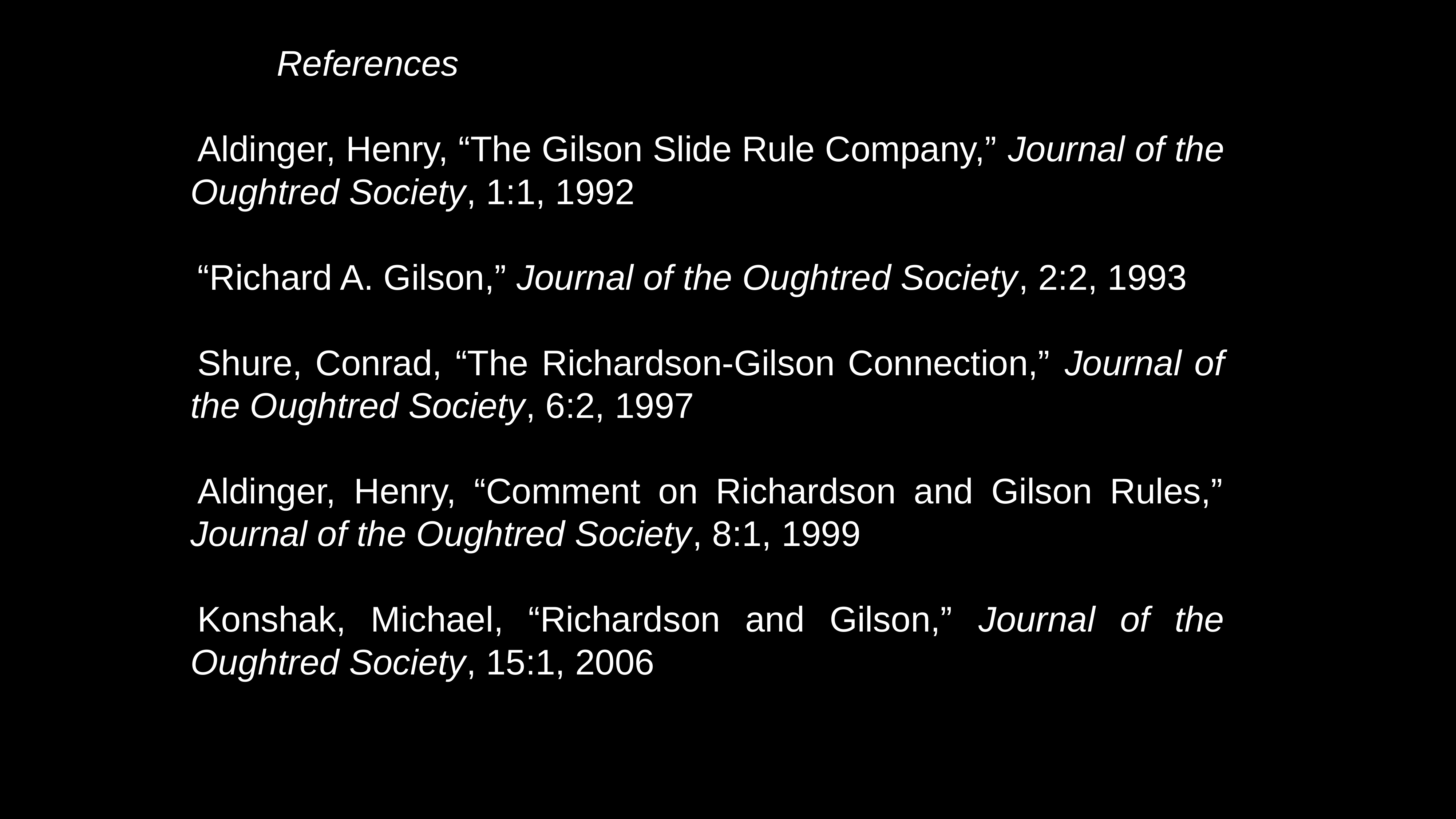

#
        References

Aldinger, Henry, “The Gilson Slide Rule Company,” Journal of the Oughtred Society, 1:1, 1992

“Richard A. Gilson,” Journal of the Oughtred Society, 2:2, 1993

Shure, Conrad, “The Richardson-Gilson Connection,” Journal of the Oughtred Society, 6:2, 1997

Aldinger, Henry, “Comment on Richardson and Gilson Rules,” Journal of the Oughtred Society, 8:1, 1999

Konshak, Michael, “Richardson and Gilson,” Journal of the Oughtred Society, 15:1, 2006